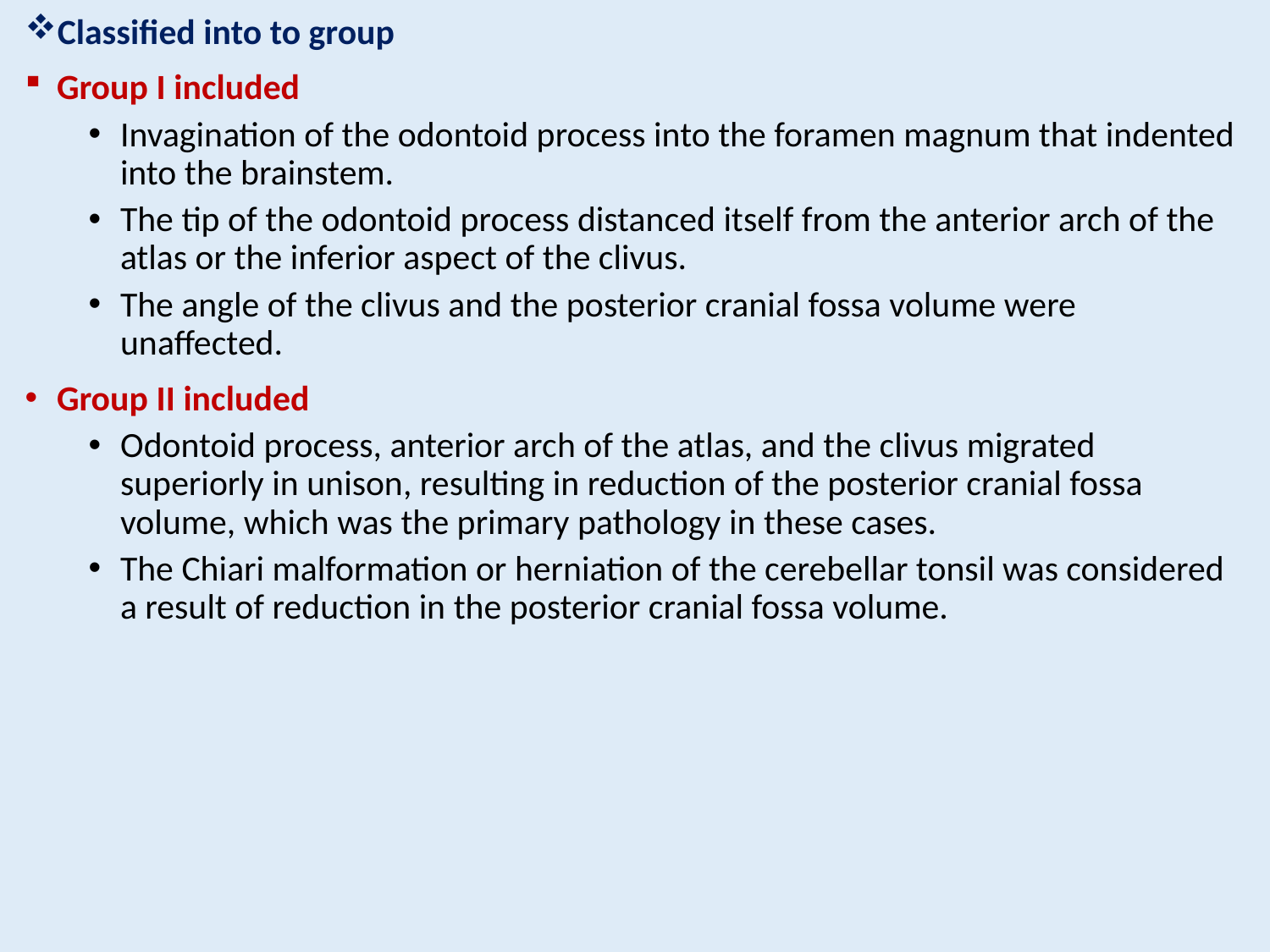

Classified into to group
Group I included
Invagination of the odontoid process into the foramen magnum that indented into the brainstem.
The tip of the odontoid process distanced itself from the anterior arch of the atlas or the inferior aspect of the clivus.
The angle of the clivus and the posterior cranial fossa volume were unaffected.
Group II included
Odontoid process, anterior arch of the atlas, and the clivus migrated superiorly in unison, resulting in reduction of the posterior cranial fossa volume, which was the primary pathology in these cases.
The Chiari malformation or herniation of the cerebellar tonsil was considered a result of reduction in the posterior cranial fossa volume.